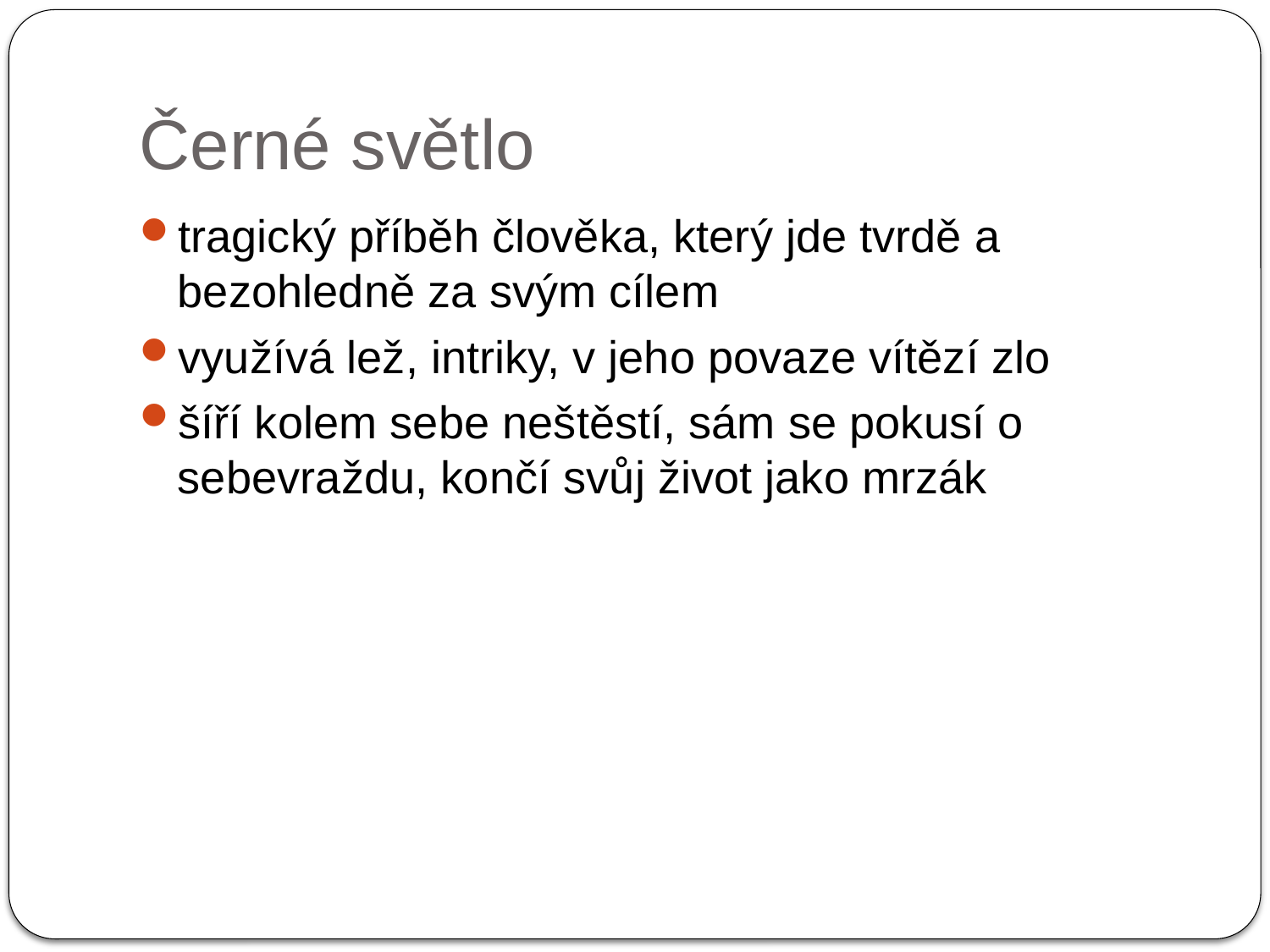

# Černé světlo
tragický příběh člověka, který jde tvrdě a bezohledně za svým cílem
využívá lež, intriky, v jeho povaze vítězí zlo
šíří kolem sebe neštěstí, sám se pokusí o sebevraždu, končí svůj život jako mrzák